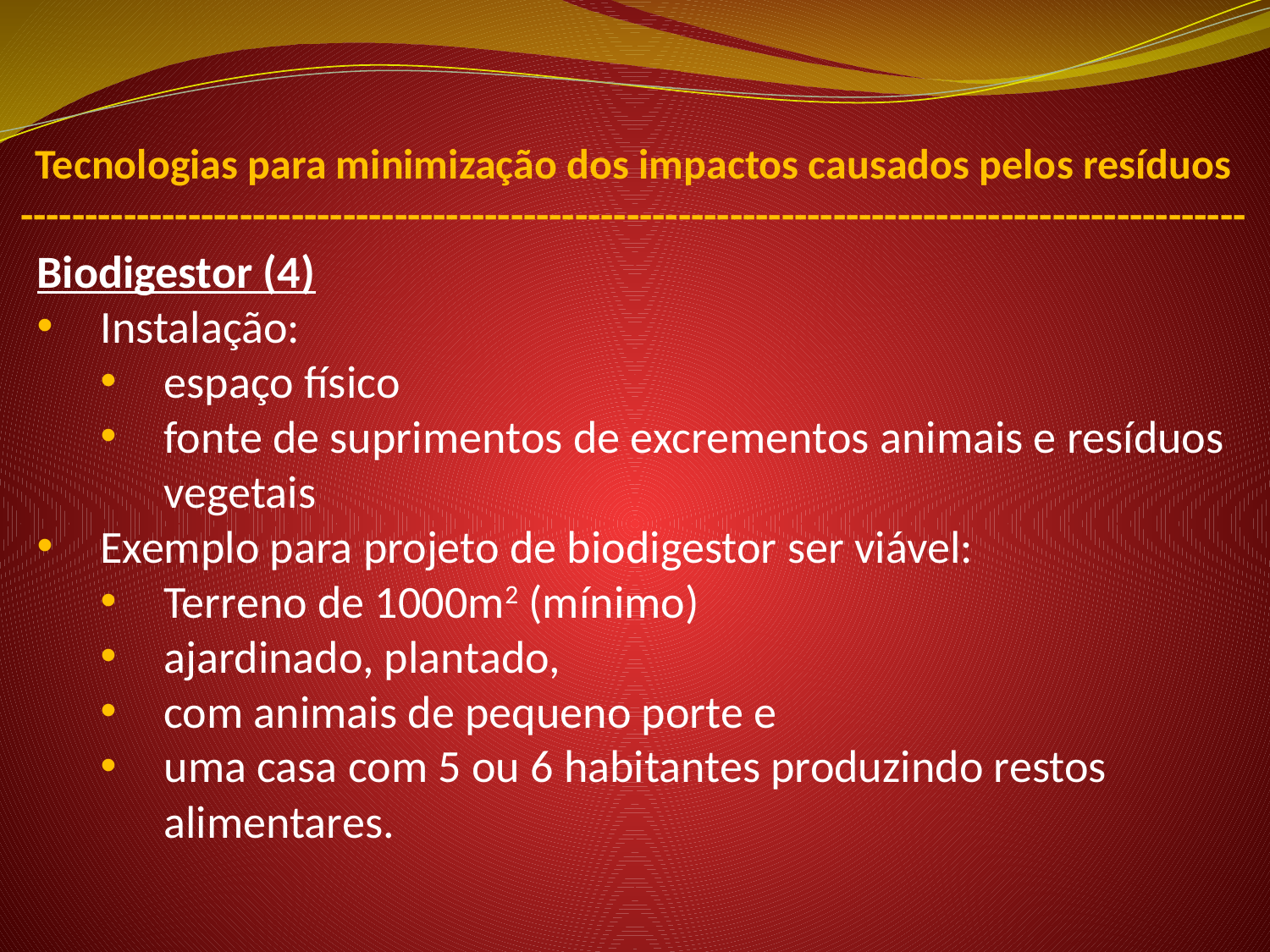

Tecnologias para minimização dos impactos causados pelos resíduos
-----------------------------------------------------------------------------------------------
Biodigestor (4)
Instalação:
espaço físico
fonte de suprimentos de excrementos animais e resíduos vegetais
Exemplo para projeto de biodigestor ser viável:
Terreno de 1000m2 (mínimo)
ajardinado, plantado,
com animais de pequeno porte e
uma casa com 5 ou 6 habitantes produzindo restos alimentares.